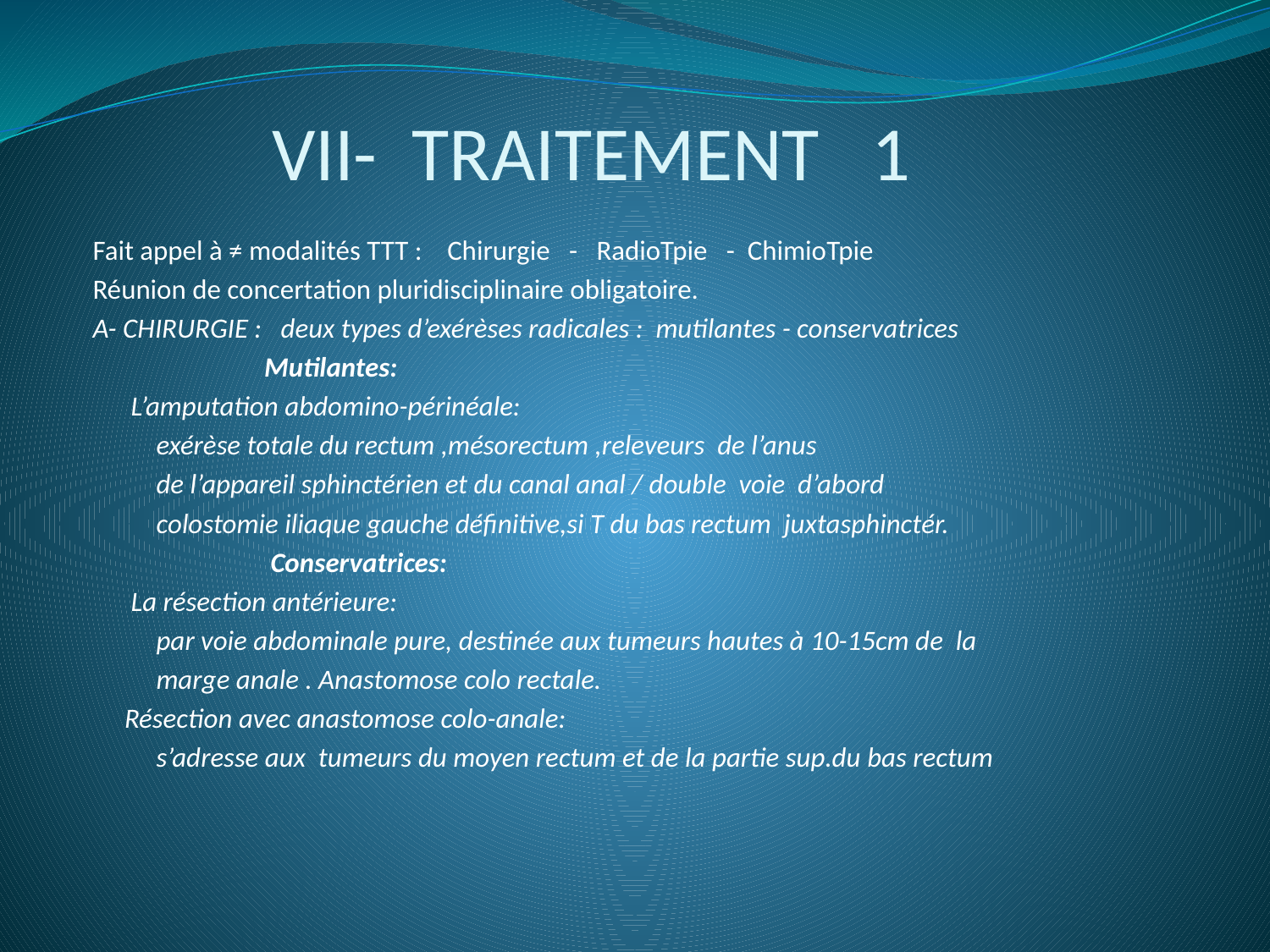

# VII-  TRAITEMENT   1
    Fait appel à ≠ modalités TTT :    Chirurgie   -   RadioTpie   -  ChimioTpie
    Réunion de concertation pluridisciplinaire obligatoire.
    A- CHIRURGIE :   deux types d’exérèses radicales :  mutilantes - conservatrices
                               Mutilantes:
          L’amputation abdomino-périnéale:
              exérèse totale du rectum ,mésorectum ,releveurs  de l’anus
              de l’appareil sphinctérien et du canal anal / double  voie  d’abord
              colostomie iliaque gauche définitive,si T du bas rectum  juxtasphinctér.
                                Conservatrices:
          La résection antérieure:
              par voie abdominale pure, destinée aux tumeurs hautes à 10-15cm de  la
              marge anale . Anastomose colo rectale.
         Résection avec anastomose colo-anale:
              s’adresse aux  tumeurs du moyen rectum et de la partie sup.du bas rectum